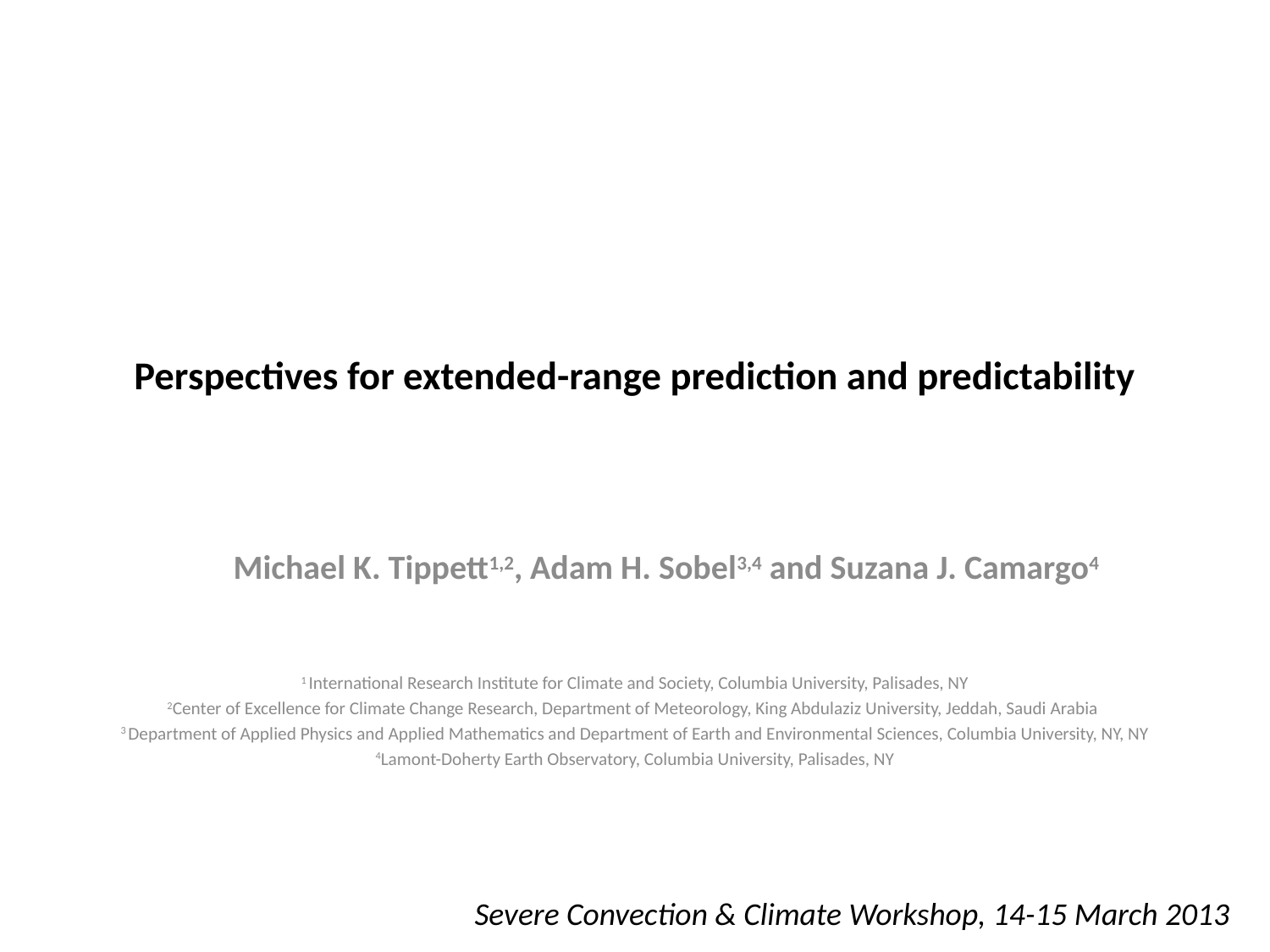

# Perspectives for extended-range prediction and predictability
Michael K. Tippett1,2, Adam H. Sobel3,4 and Suzana J. Camargo4

1 International Research Institute for Climate and Society, Columbia University, Palisades, NY
2Center of Excellence for Climate Change Research, Department of Meteorology, King Abdulaziz University, Jeddah, Saudi Arabia
3 Department of Applied Physics and Applied Mathematics and Department of Earth and Environmental Sciences, Columbia University, NY, NY
4Lamont-Doherty Earth Observatory, Columbia University, Palisades, NY

Severe Convection & Climate Workshop, 14-15 March 2013